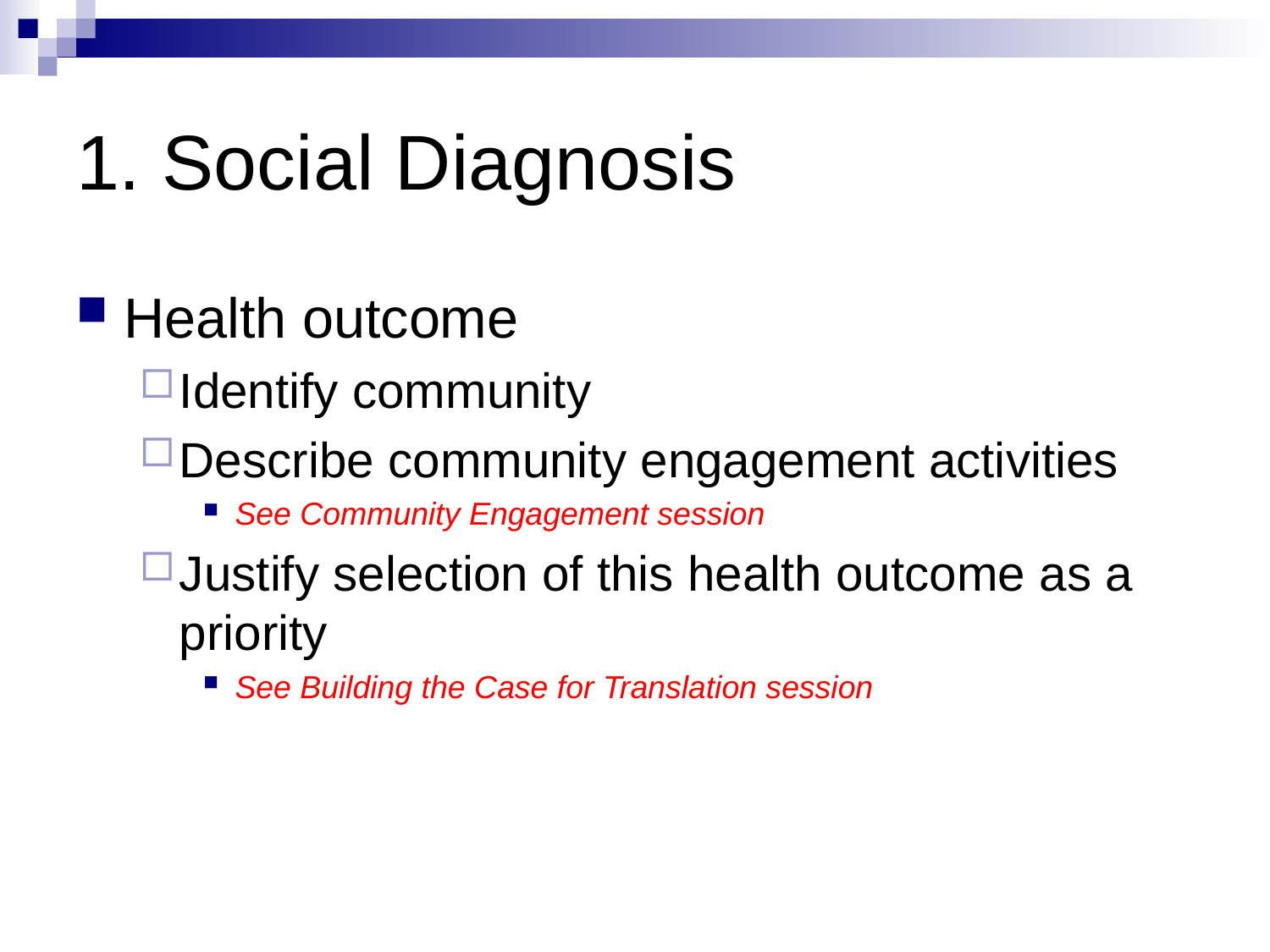

# 1. Social Diagnosis
Health outcome
Identify community
Describe community engagement activities
See Community Engagement session
Justify selection of this health outcome as a priority
See Building the Case for Translation session